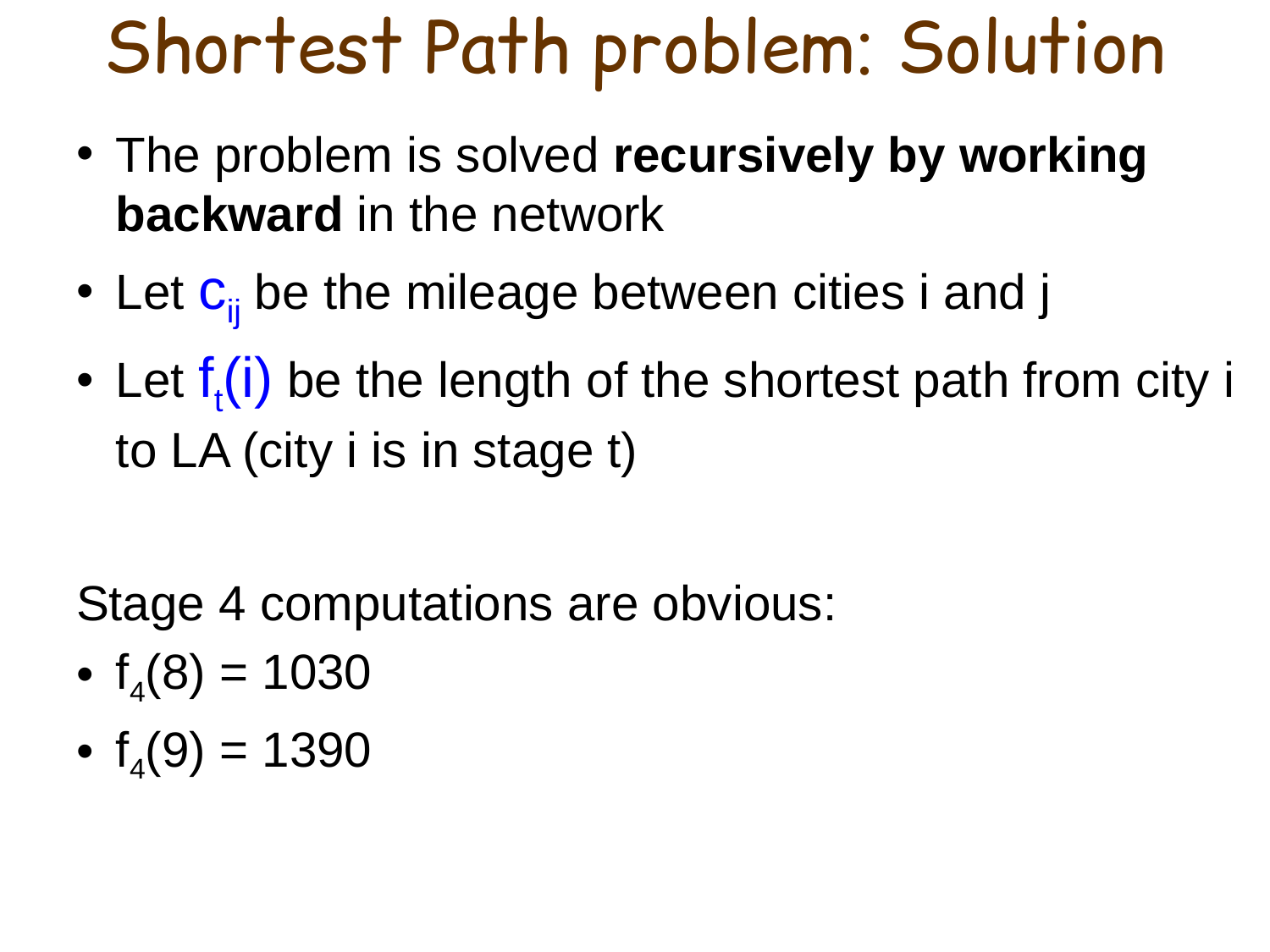

# Shortest Path problem: Solution
The problem is solved recursively by working backward in the network
Let cij be the mileage between cities i and j
Let ft(i) be the length of the shortest path from city i to LA (city i is in stage t)

Stage 4 computations are obvious:
f4(8) = 1030
f4(9) = 1390